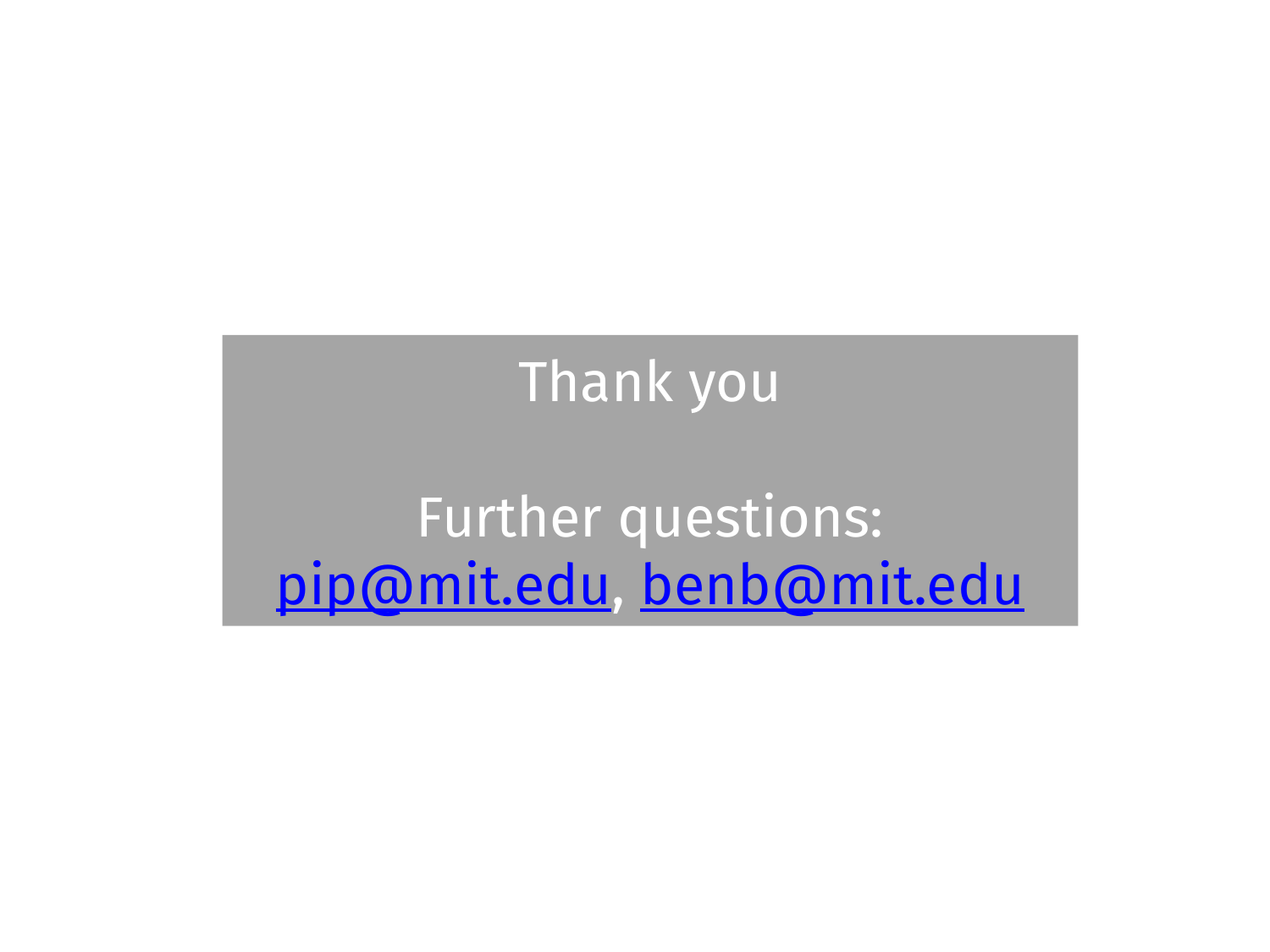

# Thank you Further questions: pip@mit.edu, benb@mit.edu